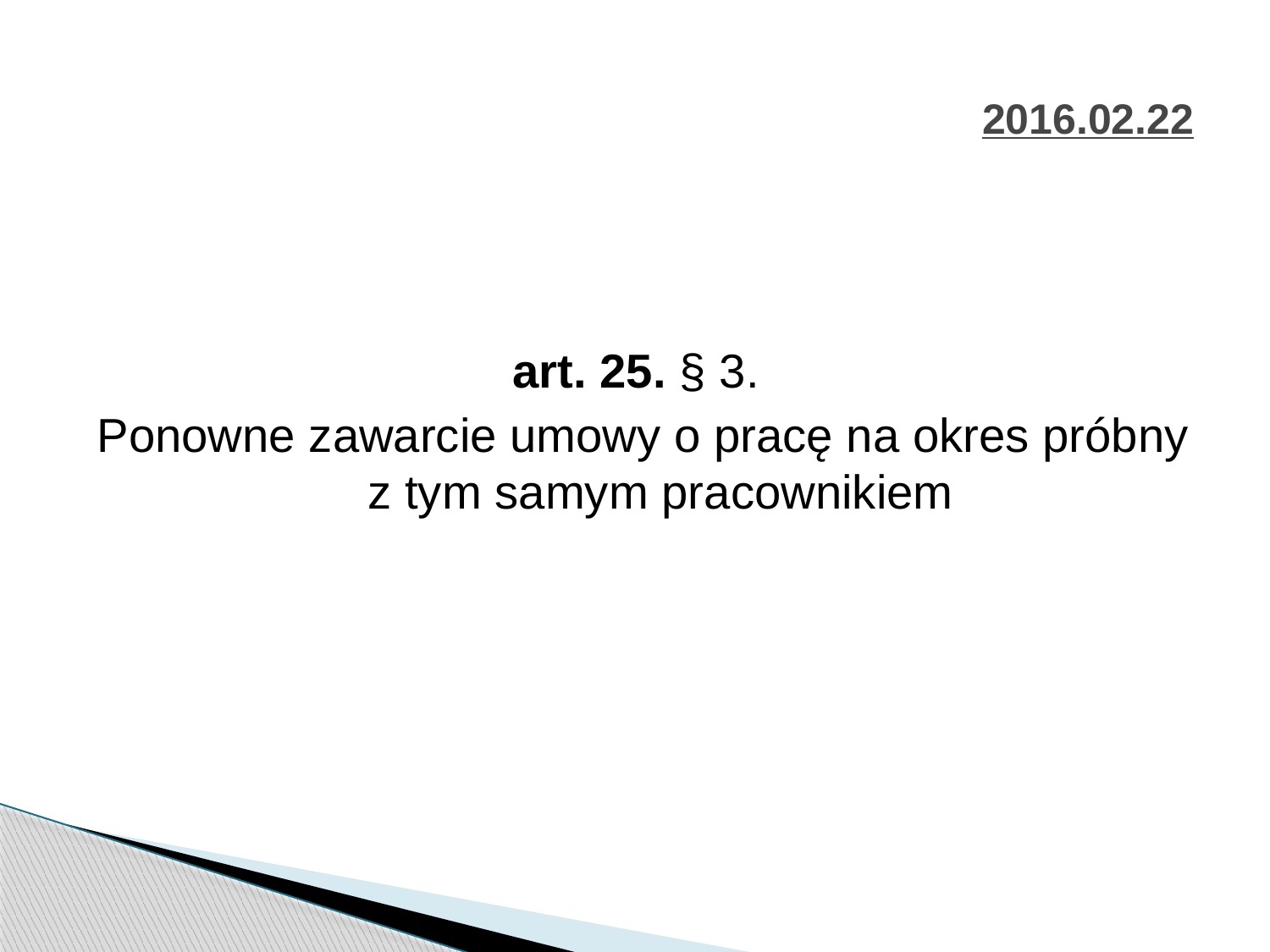

# 2016.02.22

art. 25. § 3.
Ponowne zawarcie umowy o pracę na okres próbny z tym samym pracownikiem